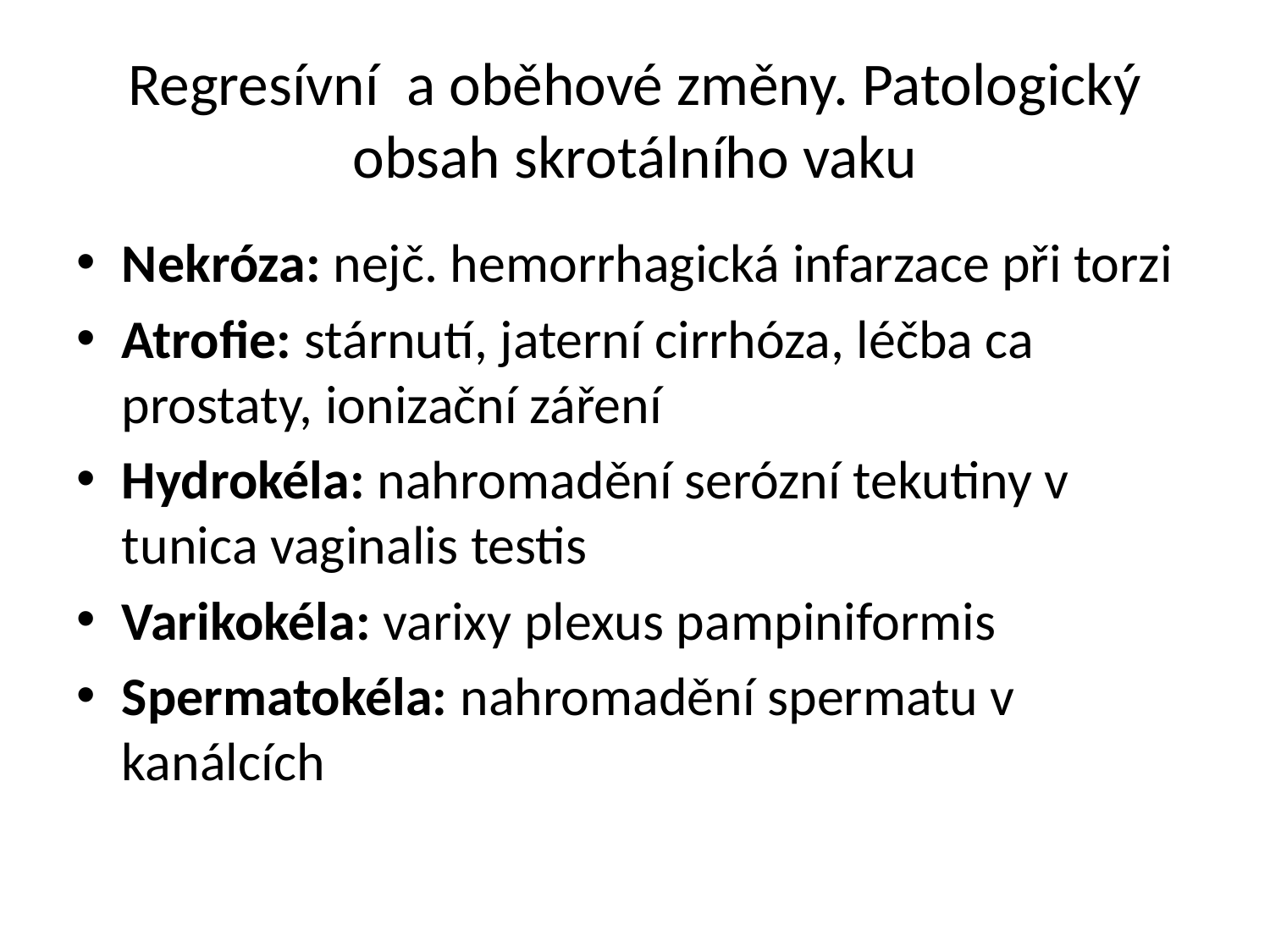

# Regresívní  a oběhové změny. Patologický obsah skrotálního vaku
Nekróza: nejč. hemorrhagická infarzace při torzi
Atrofie: stárnutí, jaterní cirrhóza, léčba ca prostaty, ionizační záření
Hydrokéla: nahromadění serózní tekutiny v tunica vaginalis testis
Varikokéla: varixy plexus pampiniformis
Spermatokéla: nahromadění spermatu v kanálcích